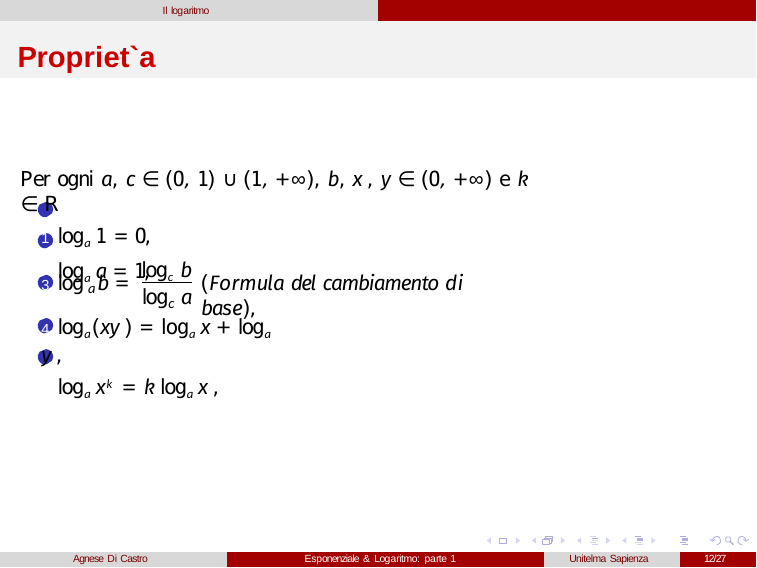

Il logaritmo

# Propriet`a
Per ogni a, c ∈ (0, 1) ∪ (1, +∞), b, x , y ∈ (0, +∞) e k ∈ R
1   loga 1 = 0,
2   loga a = 1,

logc  b
3   log  b =
(Formula del cambiamento di base),

a

log  a
c
4   loga(xy ) = loga x + loga y ,
5   loga xk  = k loga x ,

Agnese Di Castro
Esponenziale & Logaritmo: parte 1
Unitelma Sapienza
12/27